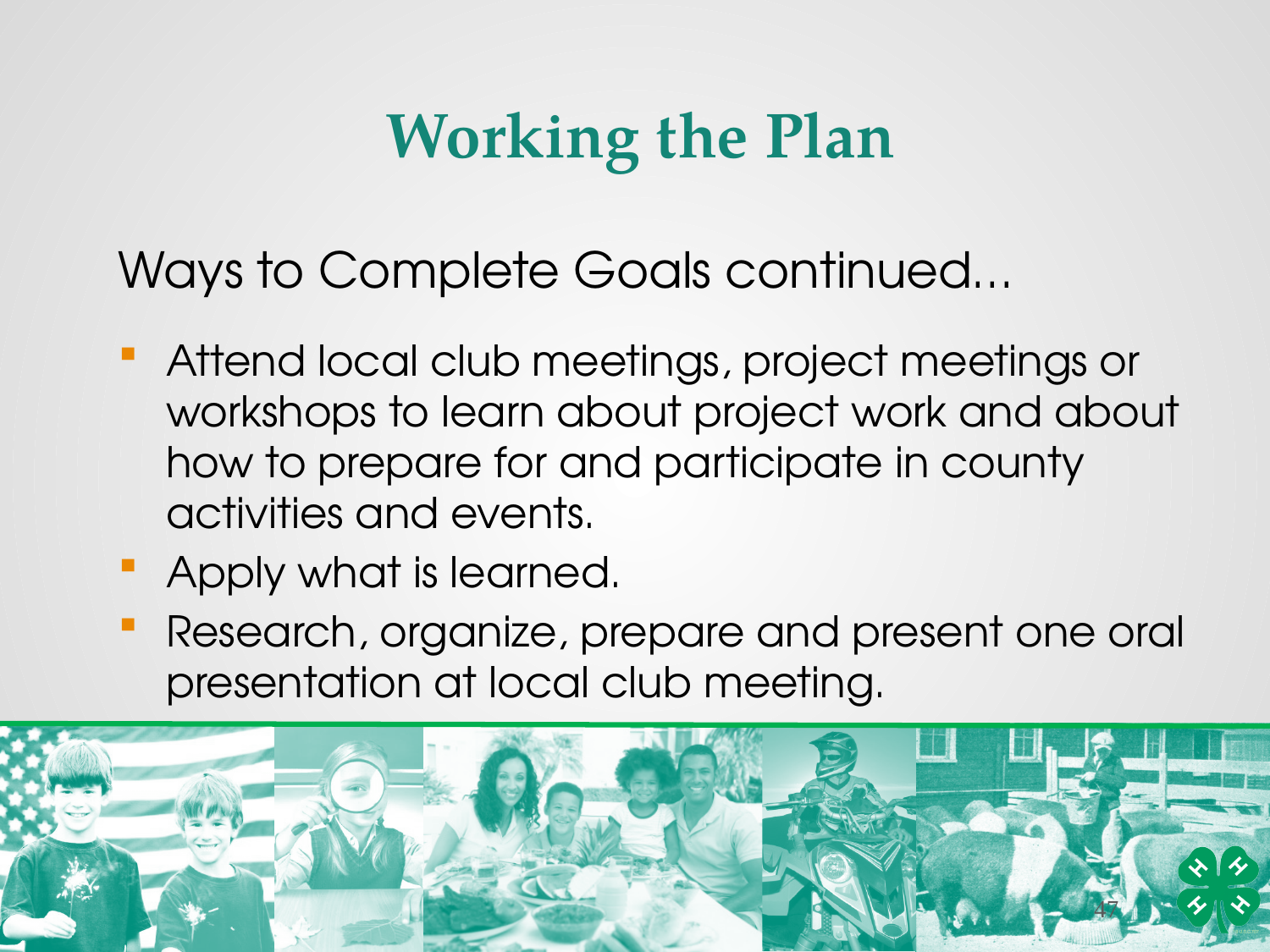

Working the Plan
Ways to Complete Goals continued…

Attend local club meetings, project meetings or workshops to learn about project work and about how to prepare for and participate in county activities and events.
Apply what is learned.
Research, organize, prepare and present one oral presentation at local club meeting.

47